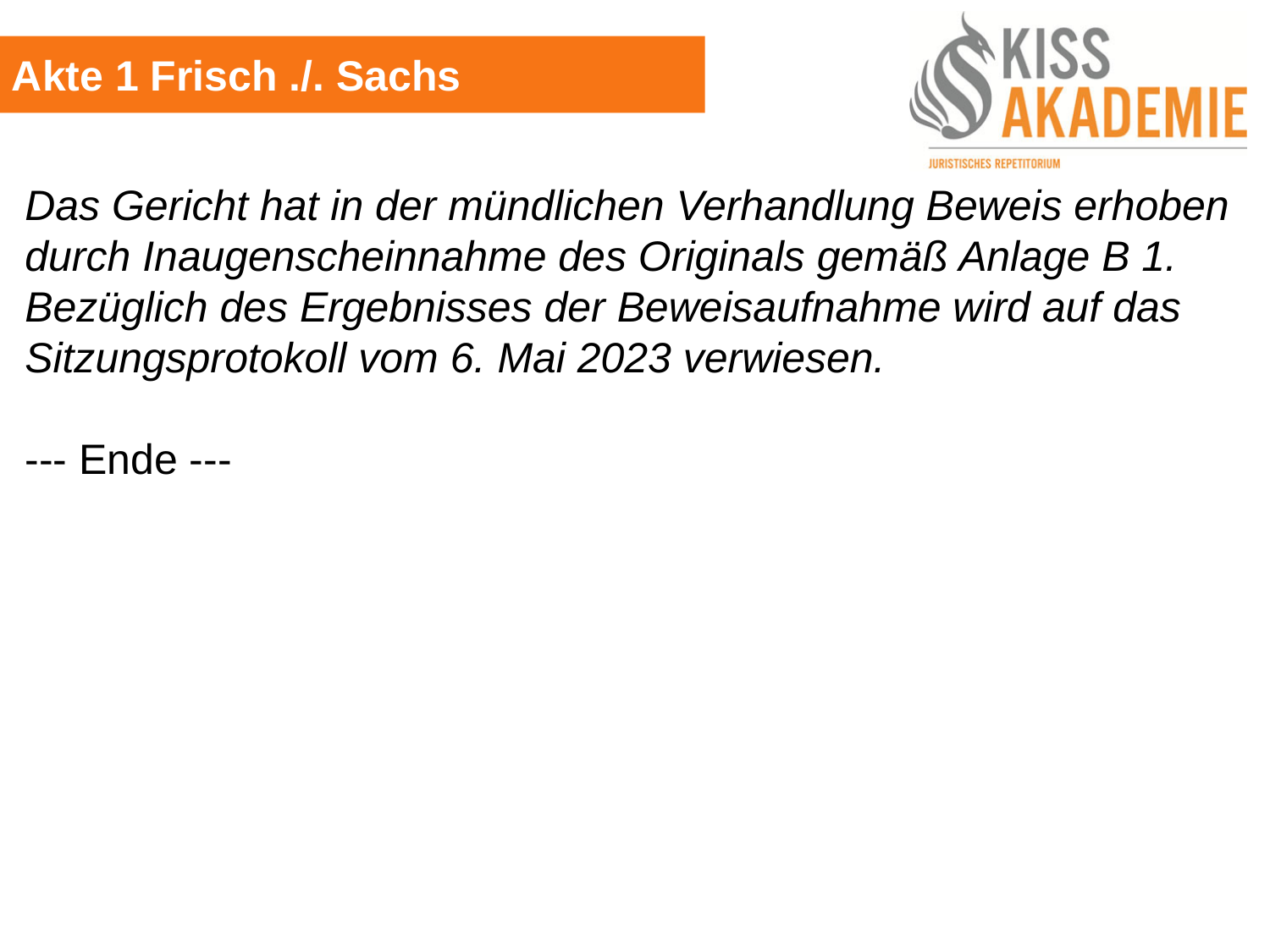

Akte 1 Frisch ./. Sachs

Das Gericht hat in der mündlichen Verhandlung Beweis erhoben durch Inaugenscheinnahme des Originals gemäß Anlage B 1. Bezüglich des Ergebnisses der Beweisaufnahme wird auf das Sitzungsprotokoll vom 6. Mai 2023 verwiesen.

--- Ende ---